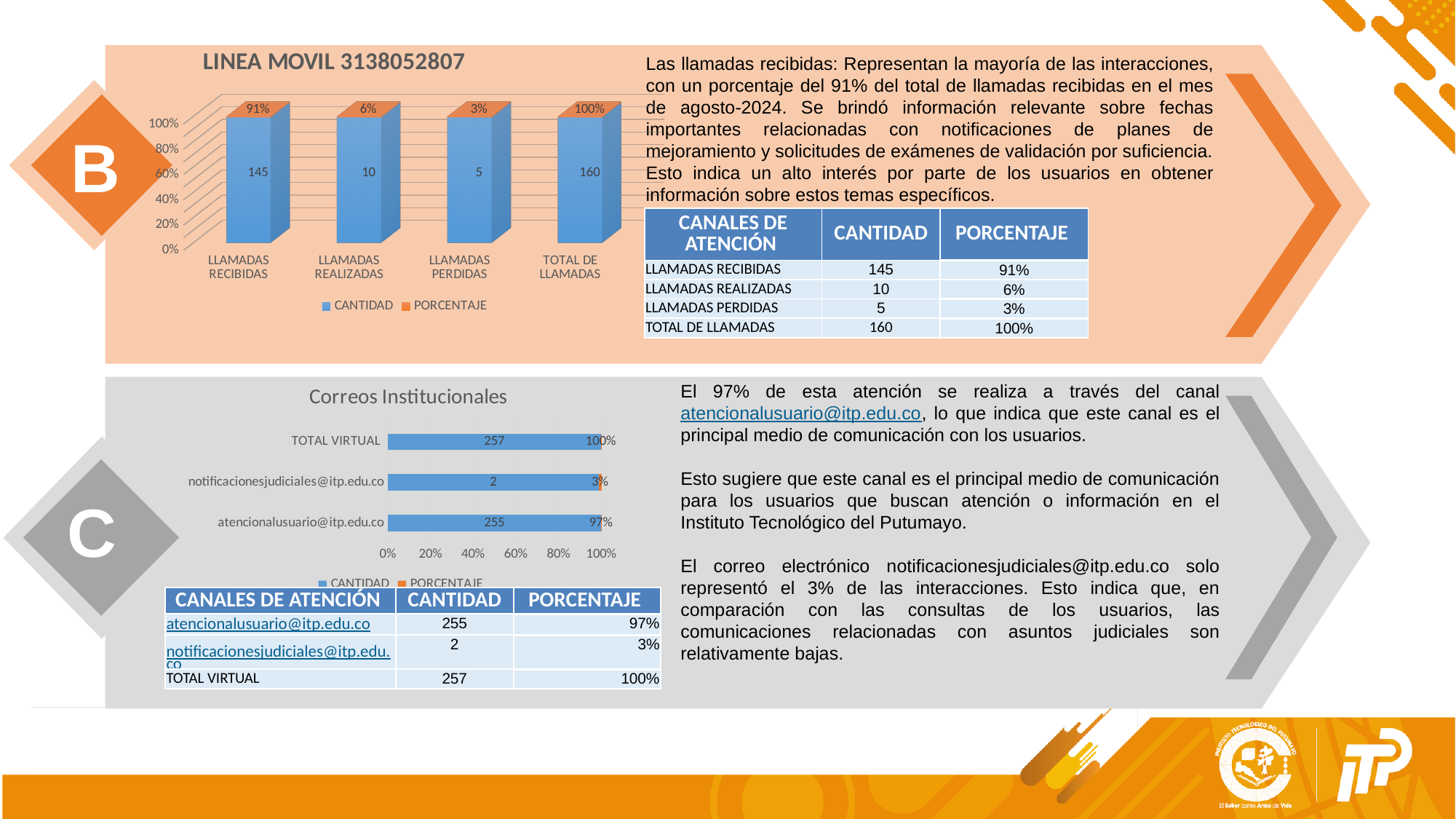

[unsupported chart]

Las llamadas recibidas: Representan la mayoría de las interacciones, con un porcentaje del 91% del total de llamadas recibidas en el mes de agosto-2024. Se brindó información relevante sobre fechas importantes relacionadas con notificaciones de planes de mejoramiento y solicitudes de exámenes de validación por suficiencia.
Esto indica un alto interés por parte de los usuarios en obtener información sobre estos temas específicos.

B
| CANALES DE ATENCIÓN | CANTIDAD | PORCENTAJE |
| --- | --- | --- |
| LLAMADAS RECIBIDAS | 145 | 91% |
| LLAMADAS REALIZADAS | 10 | 6% |
| LLAMADAS PERDIDAS | 5 | 3% |
| TOTAL DE LLAMADAS | 160 | 100% |

### Chart: Correos Institucionales

| Category | CANTIDAD | PORCENTAJE  |
|---|---|---|
| atencionalusuario@itp.edu.co | 255.0 | 0.974 |
| notificacionesjudiciales@itp.edu.co | 2.0 | 0.0259 |
| TOTAL VIRTUAL  | 257.0 | 1.0 |
El 97% de esta atención se realiza a través del canal atencionalusuario@itp.edu.co, lo que indica que este canal es el principal medio de comunicación con los usuarios.

Esto sugiere que este canal es el principal medio de comunicación para los usuarios que buscan atención o información en el Instituto Tecnológico del Putumayo.

El correo electrónico notificacionesjudiciales@itp.edu.co solo representó el 3% de las interacciones. Esto indica que, en comparación con las consultas de los usuarios, las comunicaciones relacionadas con asuntos judiciales son relativamente bajas.

C
| CANALES DE ATENCIÓN | CANTIDAD | PORCENTAJE |
| --- | --- | --- |
| atencionalusuario@itp.edu.co | 255 | 97% |
| notificacionesjudiciales@itp.edu.co | 2 | 3% |
| TOTAL VIRTUAL | 257 | 100% |